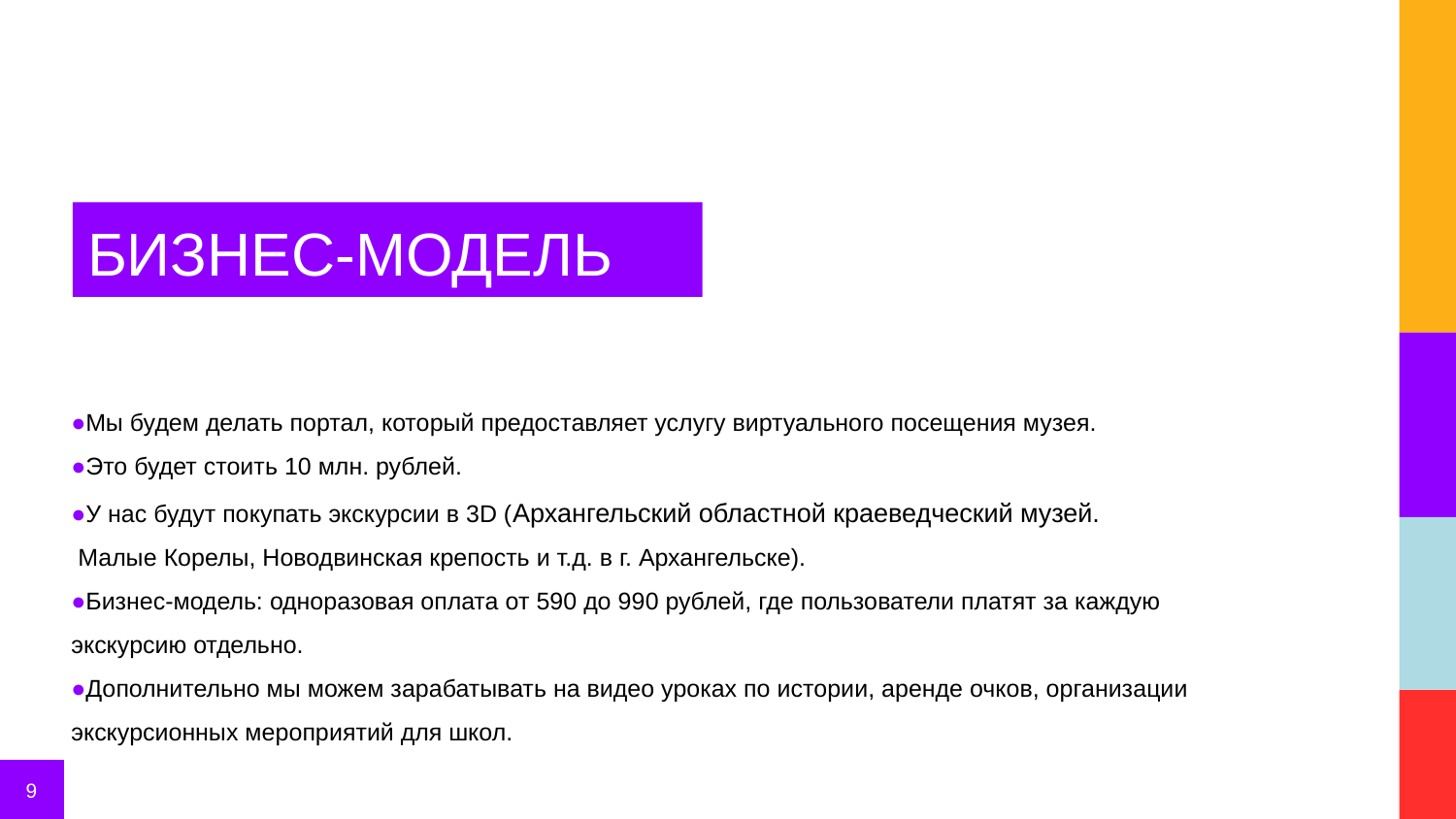

# БИЗНЕС-МОДЕЛЬ

●Мы будем делать портал, который предоставляет услугу виртуального посещения музея.
●Это будет стоить 10 млн. рублей.
●У нас будут покупать экскурсии в 3D (Архангельский областной краеведческий музей.
 Малые Корелы, Новодвинская крепость и т.д. в г. Архангельске).
●Бизнес-модель: одноразовая оплата от 590 до 990 рублей, где пользователи платят за каждую экскурсию отдельно.
●Дополнительно мы можем зарабатывать на видео уроках по истории, аренде очков, организации экскурсионных мероприятий для школ.

9